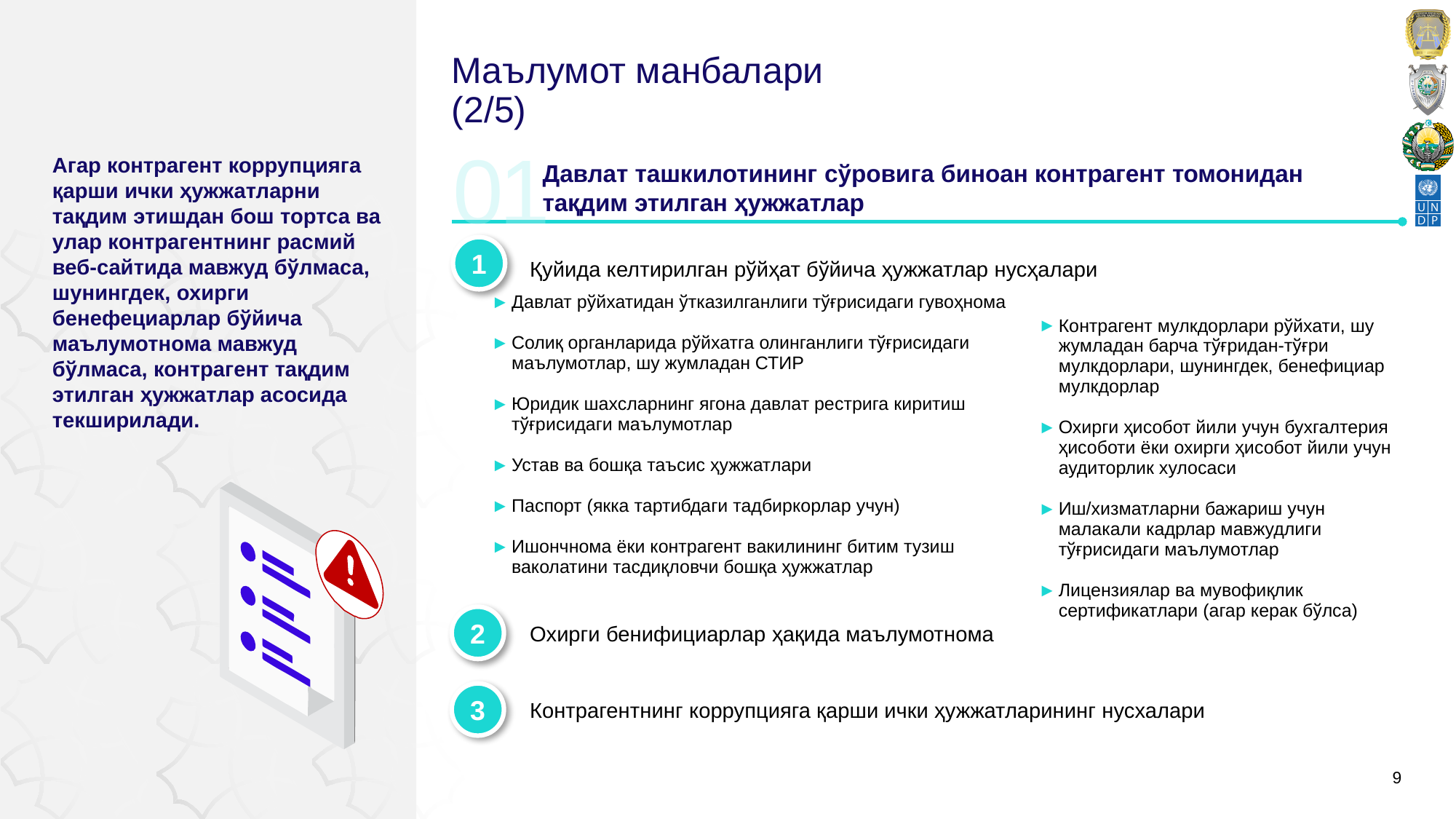

# Маълумот манбалари (2/5)
01
Давлат ташкилотининг cўровига биноан контрагент томонидан тақдим этилган ҳужжатлар
Агар контрагент коррупцияга қарши ички ҳужжатларни тақдим этишдан бош тортса ва улар контрагентнинг расмий веб-сайтида мавжуд бўлмаса, шунингдек, охирги бенефециарлар бўйича маълумотнома мавжуд бўлмаса, контрагент тақдим этилган ҳужжатлар асосида текширилади.
1
Қуйида келтирилган рўйҳат бўйича ҳужжатлар нусҳалари
| Давлат рўйхатидан ўтказилганлиги тўғрисидаги гувоҳнома Солиқ органларида рўйхатга олинганлиги тўғрисидаги маълумотлар, шу жумладан СТИР Юридик шахсларнинг ягона давлат рестрига киритиш тўғрисидаги маълумотлар Устав ва бошқа таъсис ҳужжатлари Паспорт (якка тартибдаги тадбиркорлар учун) Ишончнома ёки контрагент вакилининг битим тузиш ваколатини тасдиқловчи бошқа ҳужжатлар |
| --- |
|  |
|  |
|  |
| Контрагент мулкдорлари рўйхати, шу жумладан барча тўғридан-тўғри мулкдорлари, шунингдек, бенефициар мулкдорлар Охирги ҳисобот йили учун бухгалтерия ҳисоботи ёки охирги ҳисобот йили учун аудиторлик хулосаси Иш/хизматларни бажариш учун малакали кадрлар мавжудлиги тўғрисидаги маълумотлар Лицензиялар ва мувофиқлик сертификатлари (агар керак бўлса) |
| --- |
|  |
|  |
|  |

2
Охирги бенифициарлар ҳақида маълумотнома
3
Контрагентнинг коррупцияга қарши ички ҳужжатларининг нусхалари